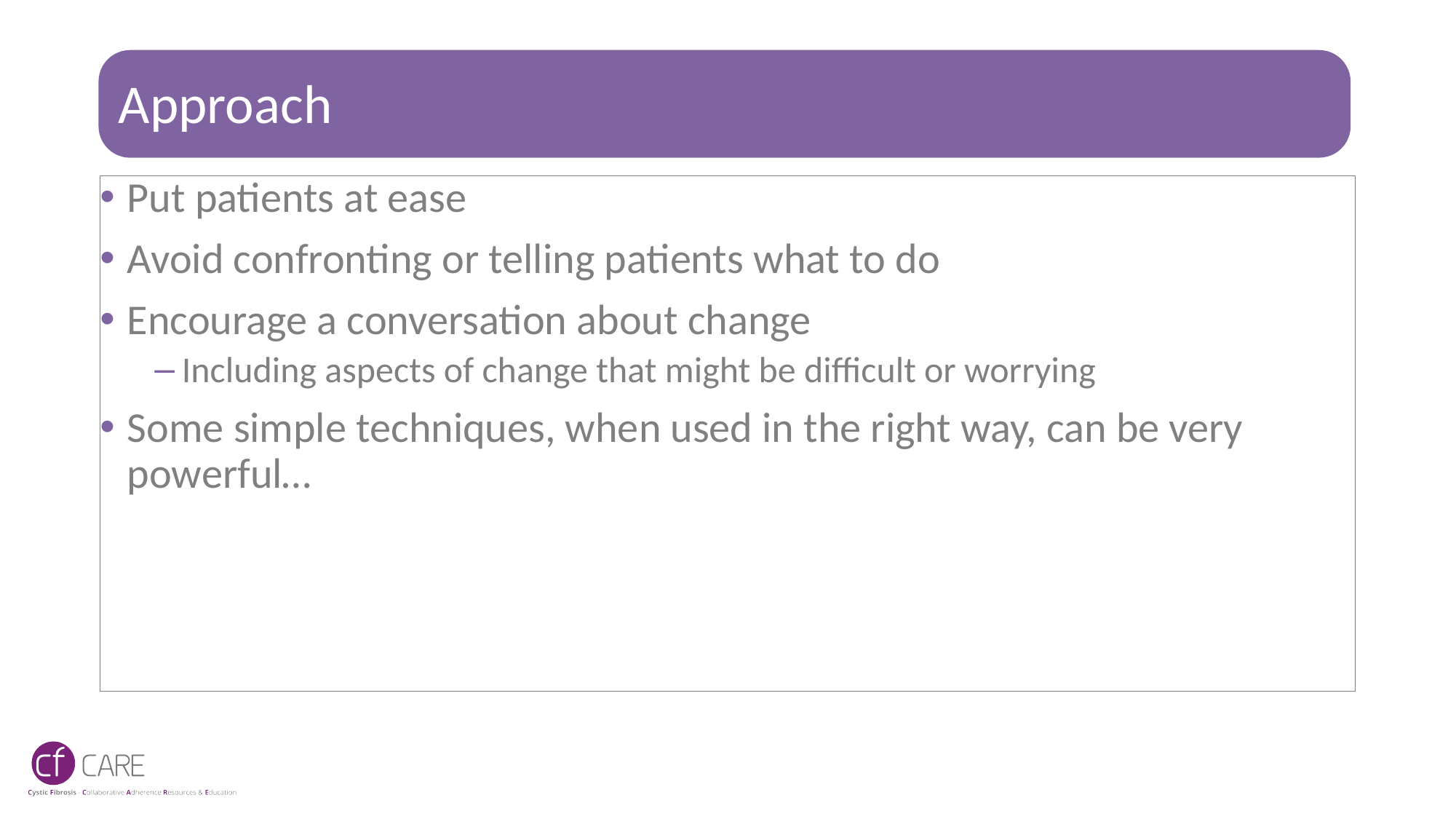

# Approach
Put patients at ease
Avoid confronting or telling patients what to do
Encourage a conversation about change
Including aspects of change that might be difficult or worrying
Some simple techniques, when used in the right way, can be very powerful…